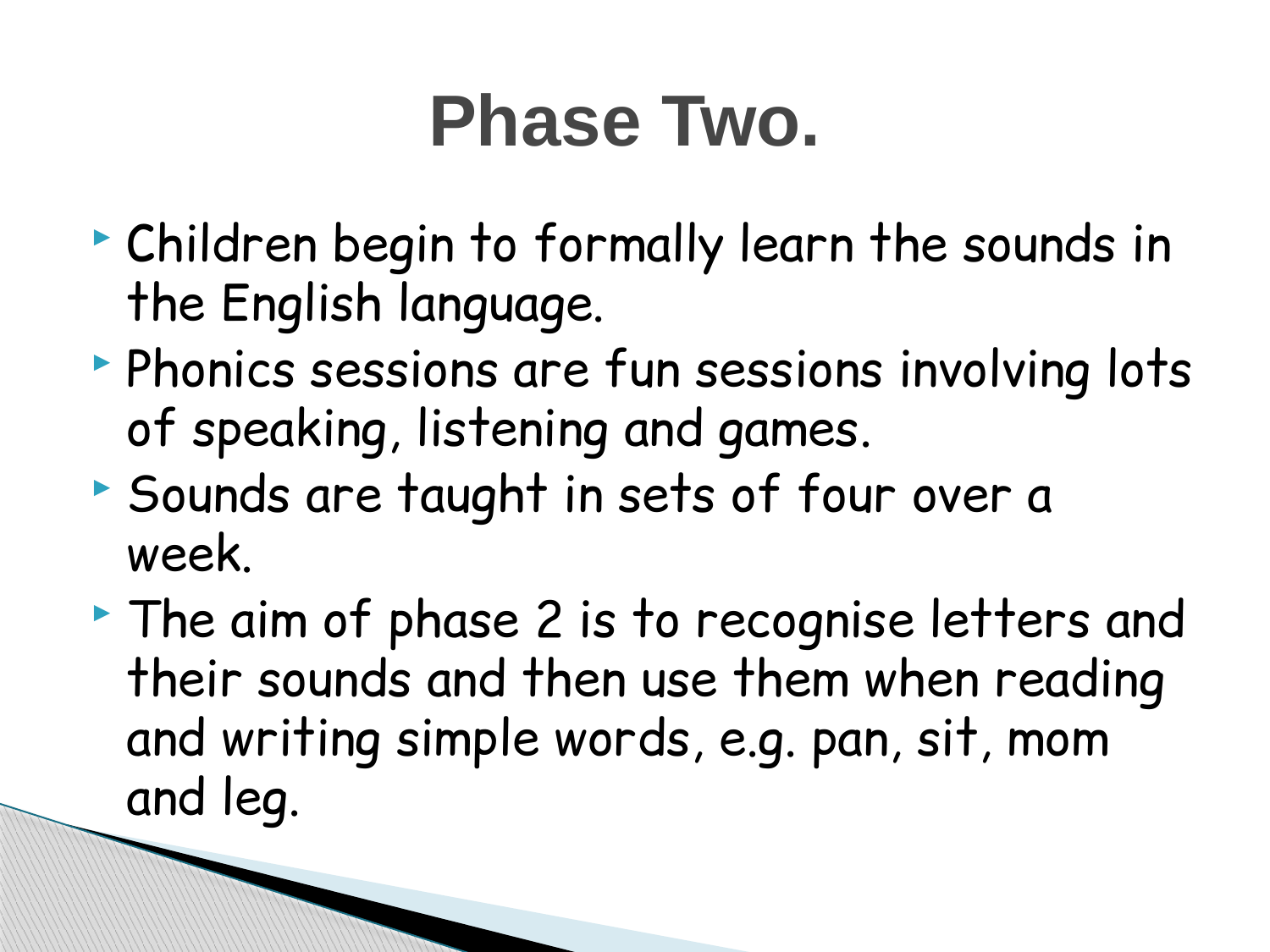

# Phase Two.
Children begin to formally learn the sounds in the English language.
Phonics sessions are fun sessions involving lots of speaking, listening and games.
Sounds are taught in sets of four over a week.
The aim of phase 2 is to recognise letters and their sounds and then use them when reading and writing simple words, e.g. pan, sit, mom and leg.